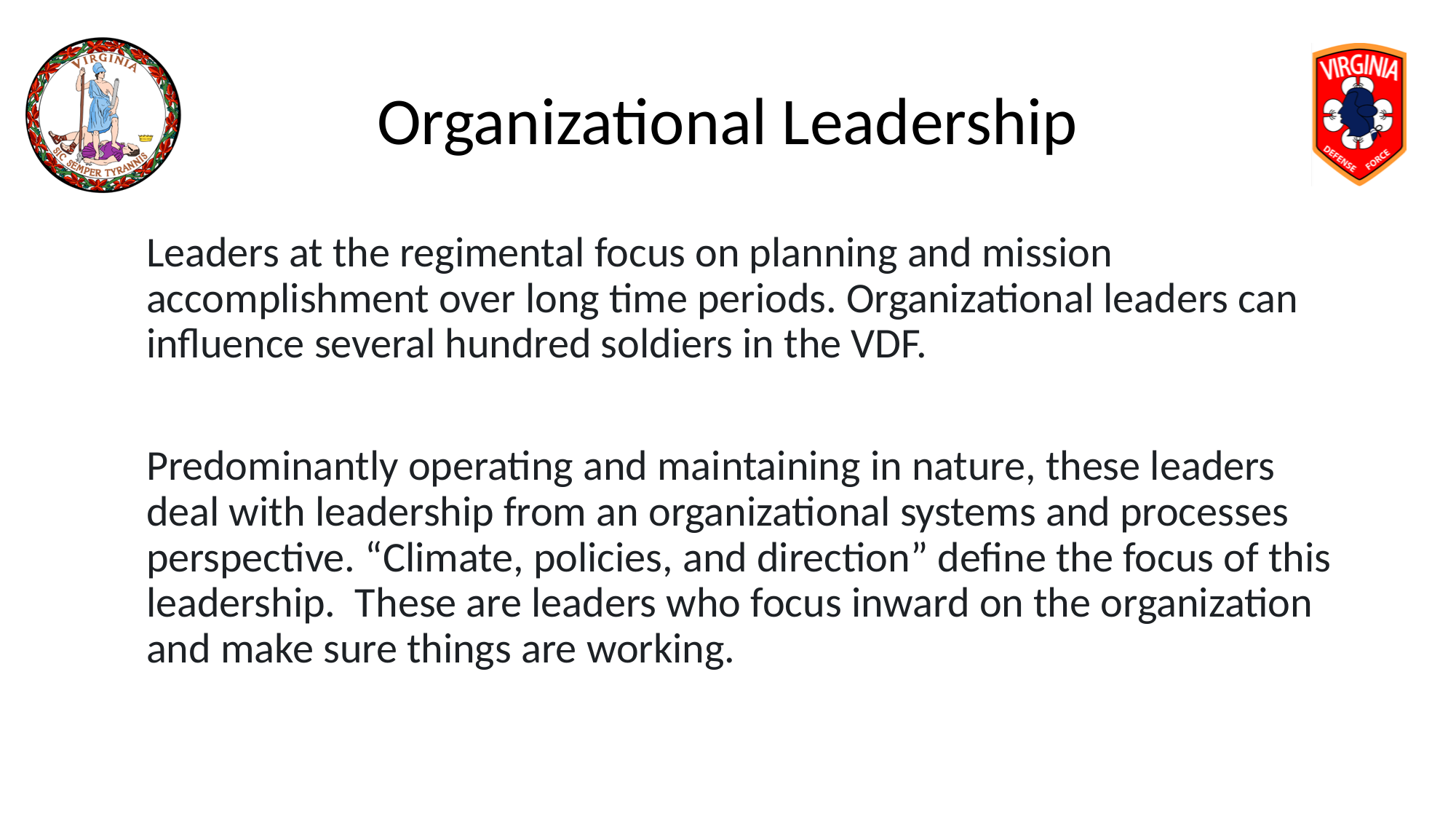

# Organizational Leadership
Leaders at the regimental focus on planning and mission accomplishment over long time periods. Organizational leaders can  influence several hundred soldiers in the VDF.

Predominantly operating and maintaining in nature, these leaders deal with leadership from an organizational systems and processes perspective. “Climate, policies, and direction” define the focus of this leadership.  These are leaders who focus inward on the organization and make sure things are working.